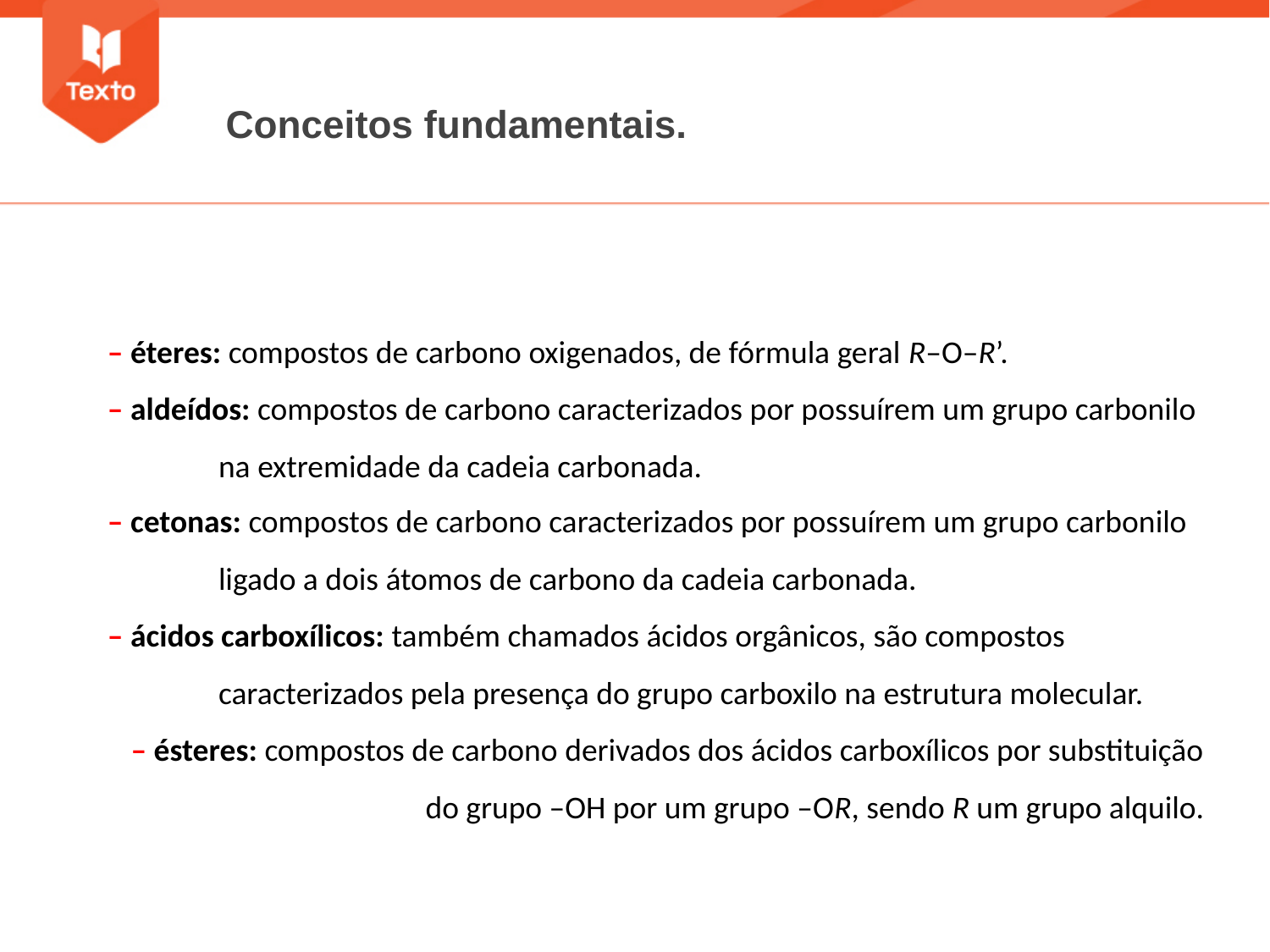

Conceitos fundamentais.
– éteres: compostos de carbono oxigenados, de fórmula geral R–O–R’.
– aldeídos: compostos de carbono caracterizados por possuírem um grupo carbonilo na extremidade da cadeia carbonada.
– cetonas: compostos de carbono caracterizados por possuírem um grupo carbonilo ligado a dois átomos de carbono da cadeia carbonada.
– ácidos carboxílicos: também chamados ácidos orgânicos, são compostos caracterizados pela presença do grupo carboxilo na estrutura molecular.
– ésteres: compostos de carbono derivados dos ácidos carboxílicos por substituição do grupo –OH por um grupo –OR, sendo R um grupo alquilo.